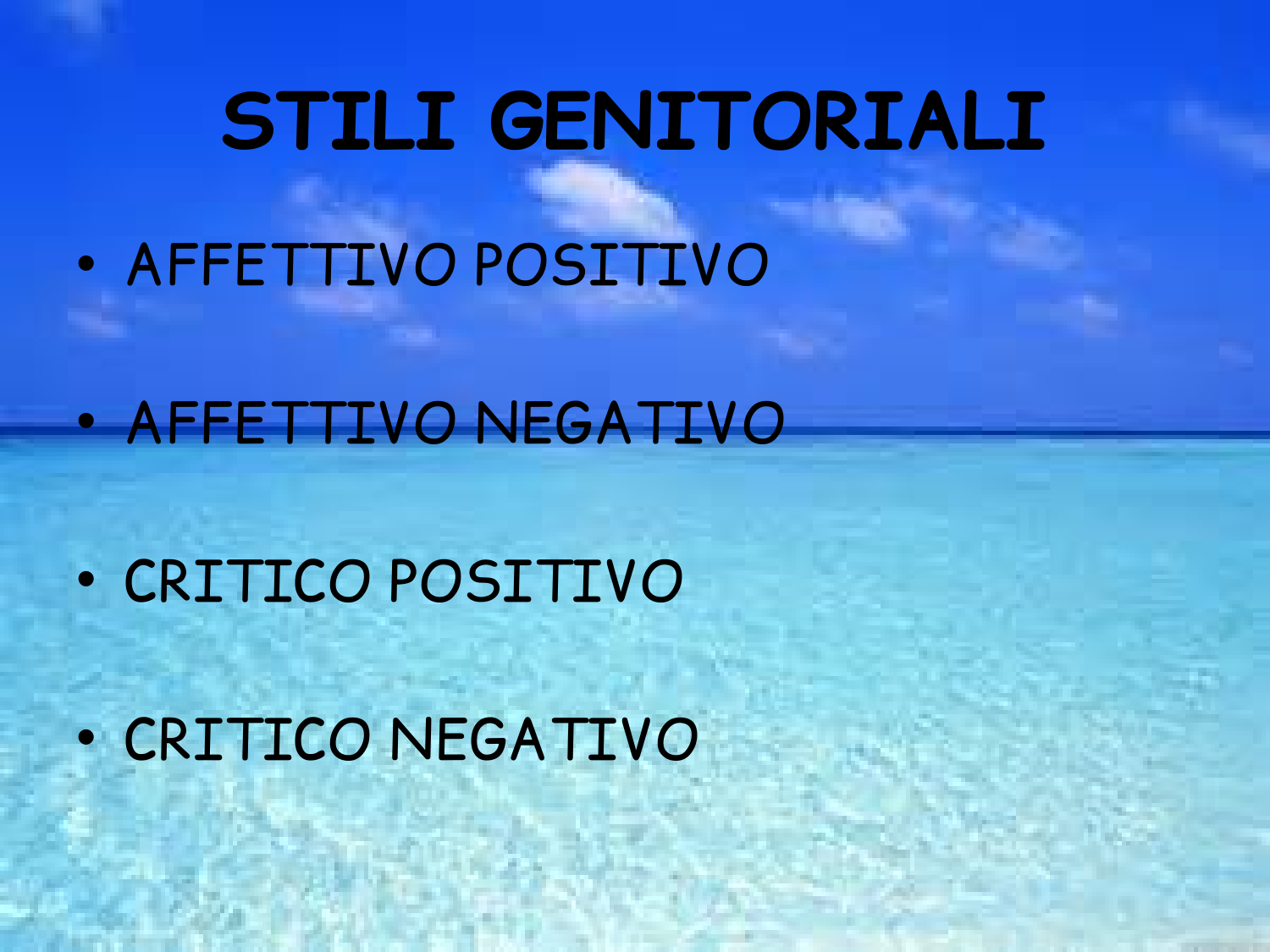

# STILI GENITORIALI
AFFETTIVO POSITIVO

AFFETTIVO NEGATIVO

CRITICO POSITIVO

CRITICO NEGATIVO